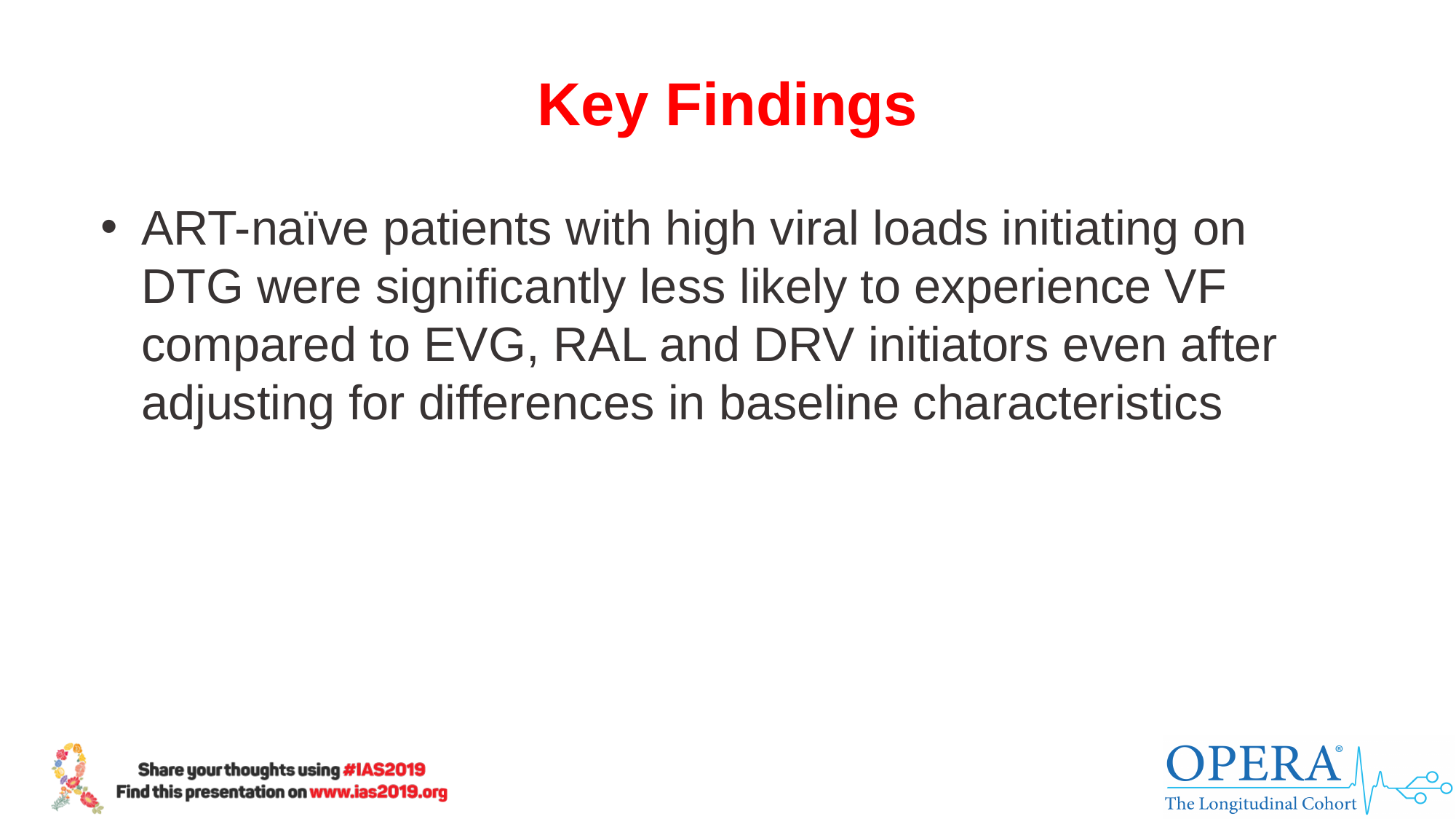

# Key Findings
ART-naïve patients with high viral loads initiating on DTG were significantly less likely to experience VF compared to EVG, RAL and DRV initiators even after adjusting for differences in baseline characteristics